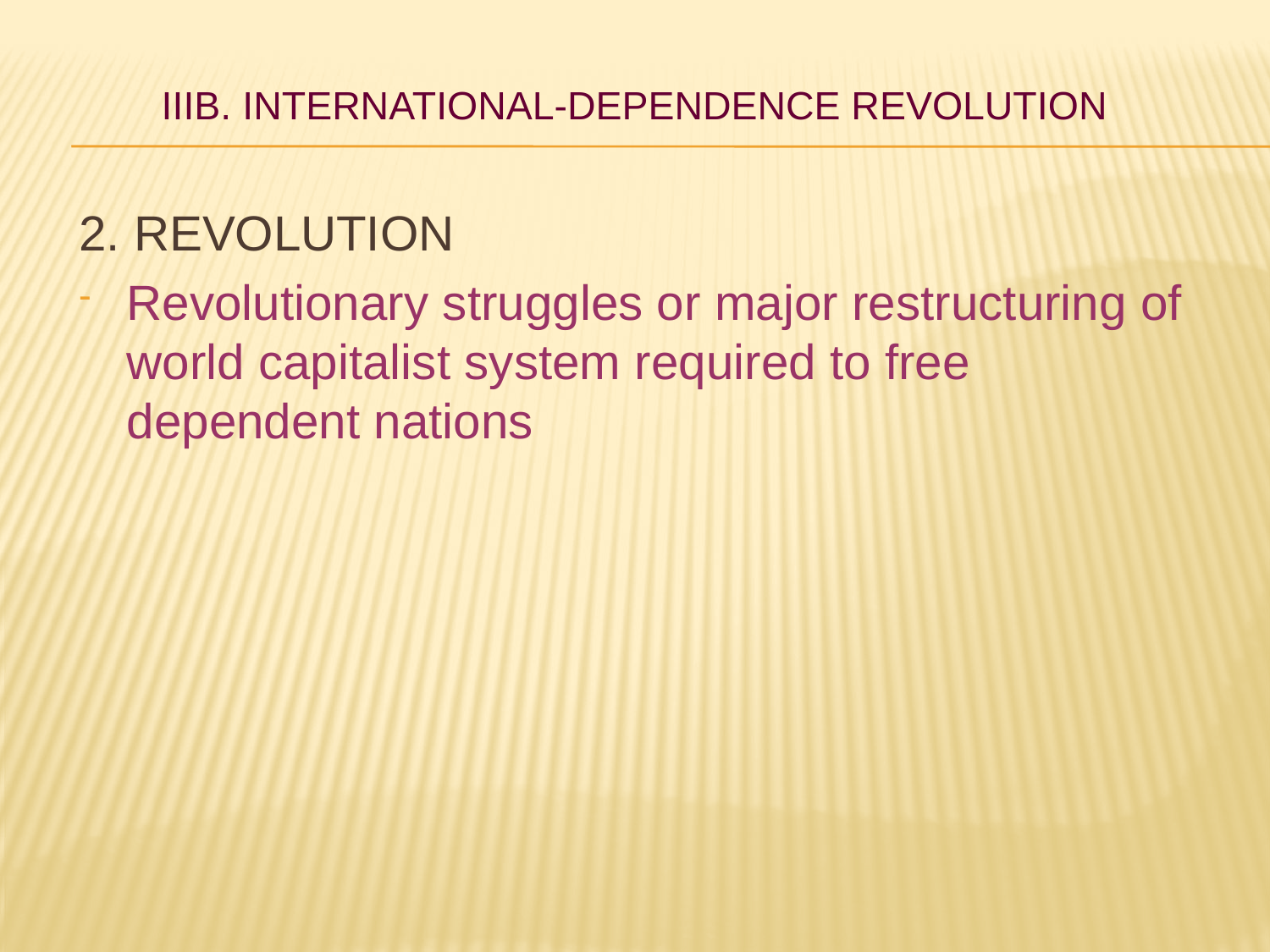

# IIIB. INTERNATIONAL-DEPENDENCE REVOLUTION
2. REVOLUTION
Revolutionary struggles or major restructuring of world capitalist system required to free dependent nations